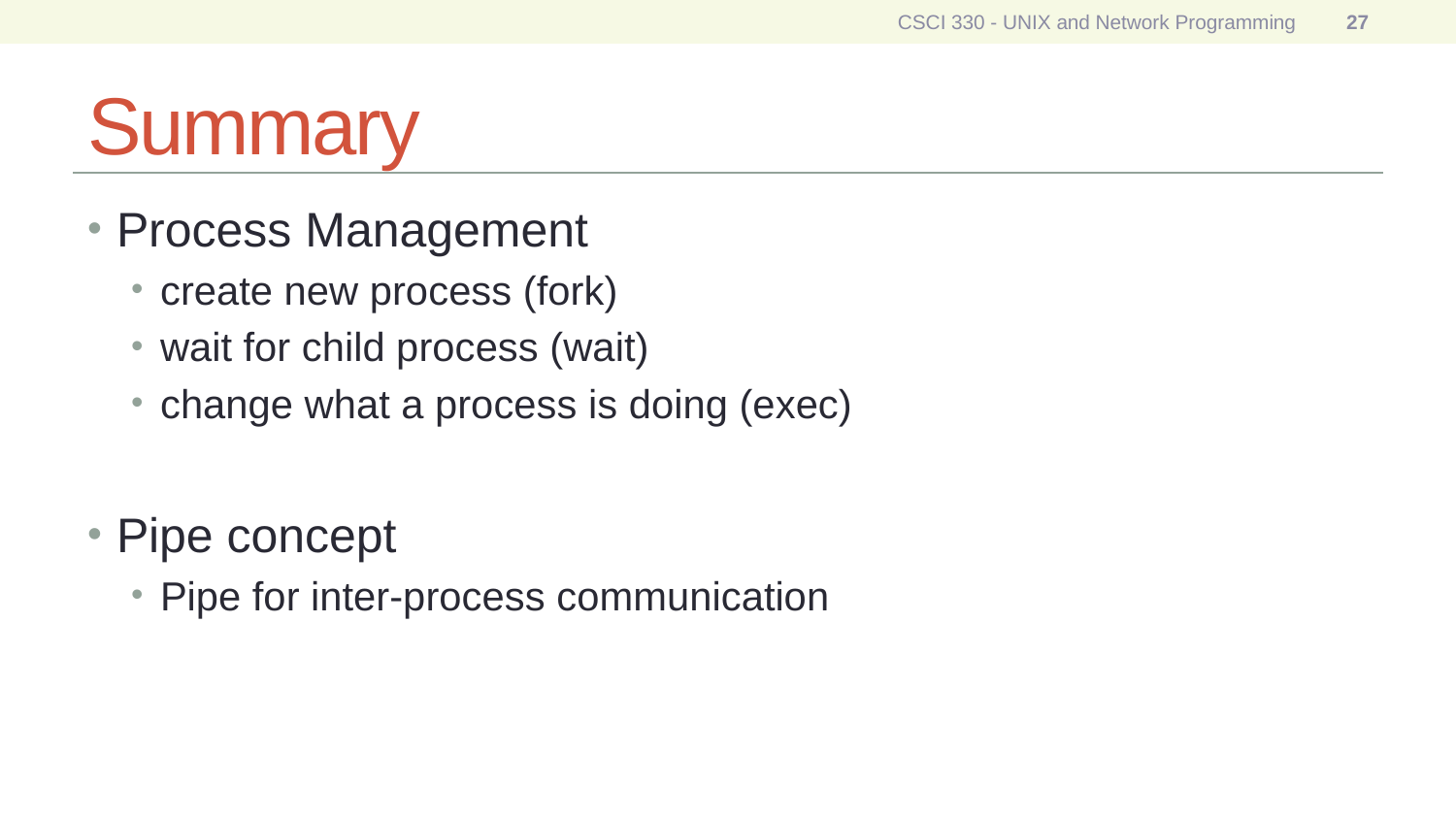

CSCI 330 - UNIX and Network Programming
27
# Summary
Process Management
create new process (fork)
wait for child process (wait)
change what a process is doing (exec)

Pipe concept
Pipe for inter-process communication